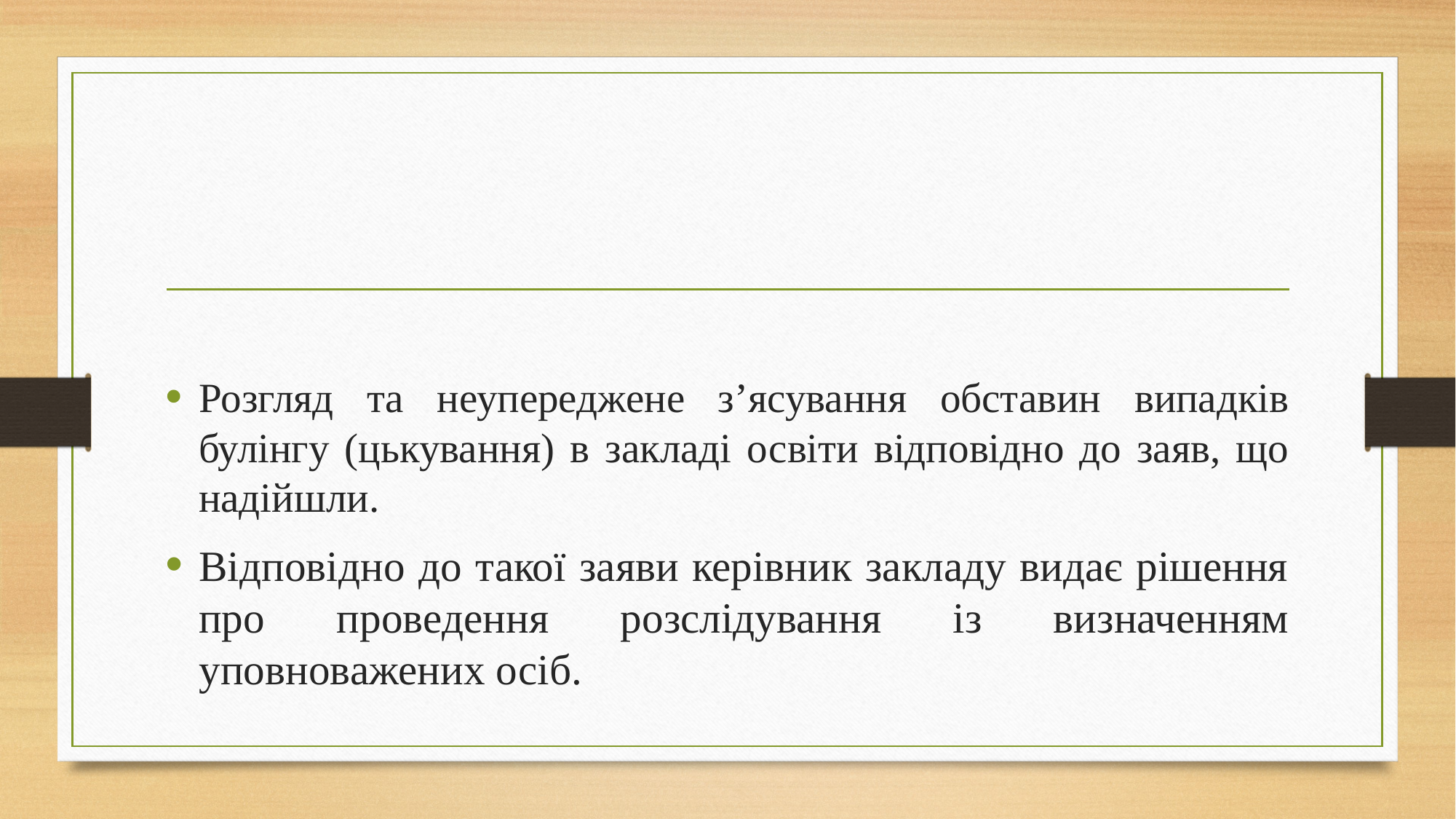

#

Розгляд та неупереджене з’ясування обставин випадків булінгу (цькування) в закладі освіти відповідно до заяв, що надійшли.
Відповідно до такої заяви керівник закладу видає рішення про проведення розслідування із визначенням уповноважених осіб.